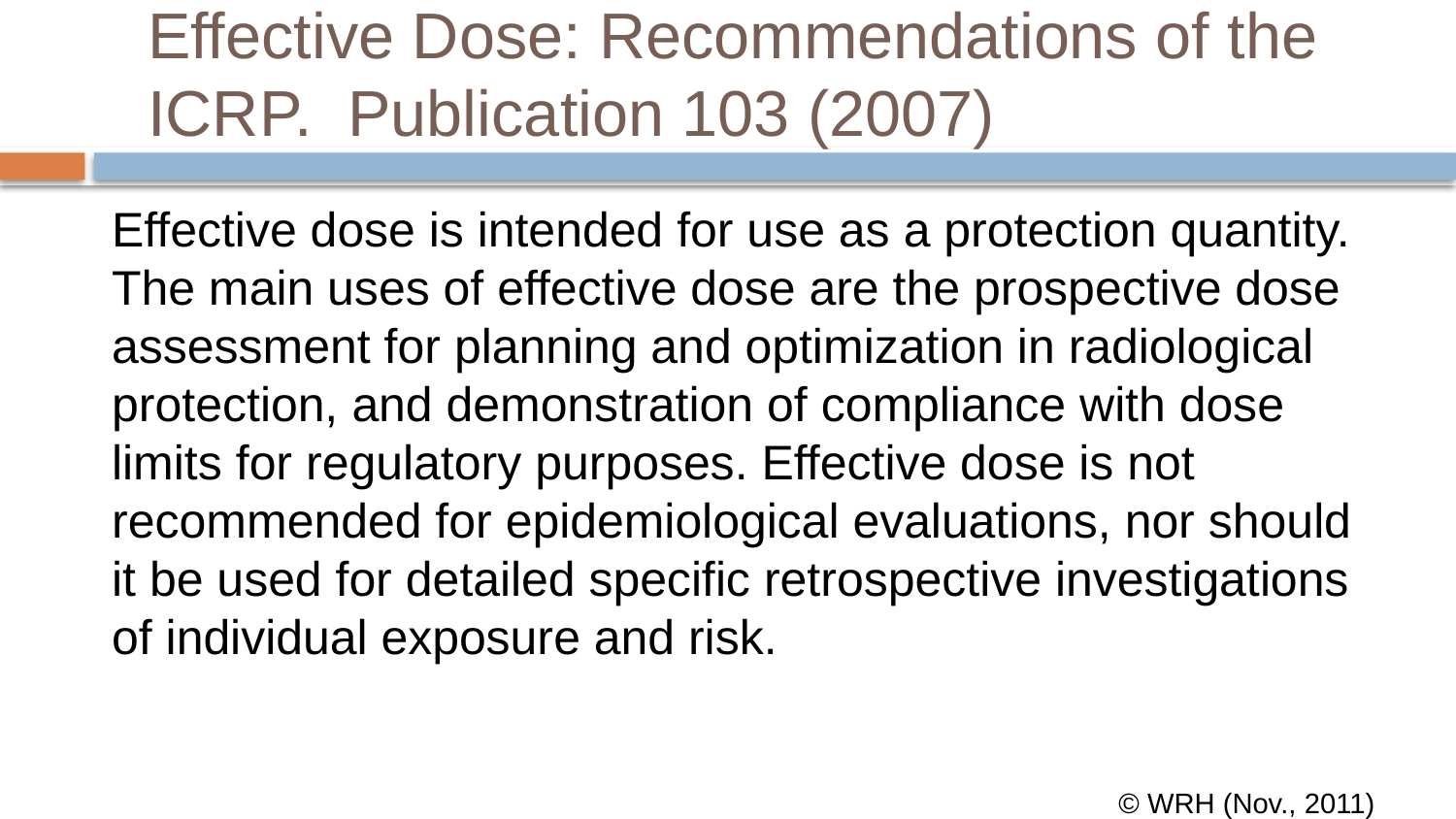

# Effective Dose: Recommendations of the ICRP.  Publication 103 (2007)
Effective dose is intended for use as a protection quantity. The main uses of effective dose are the prospective dose assessment for planning and optimization in radiological protection, and demonstration of compliance with dose limits for regulatory purposes. Effective dose is not recommended for epidemiological evaluations, nor should it be used for detailed specific retrospective investigations of individual exposure and risk.

© WRH (Nov., 2011)